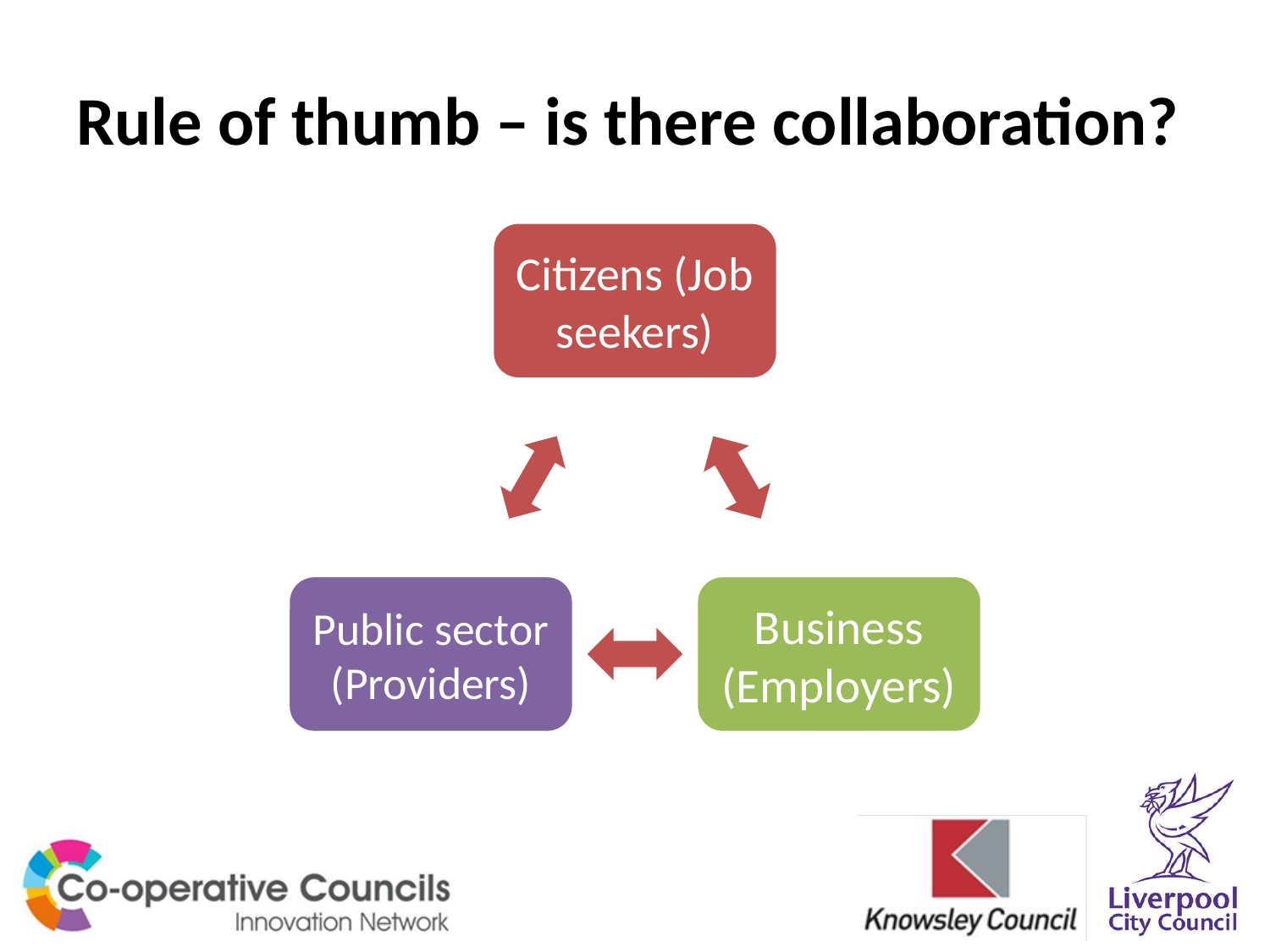

# Rule of thumb – is there collaboration?
Citizens (Job seekers)
Business (Employers)
Public sector (Providers)